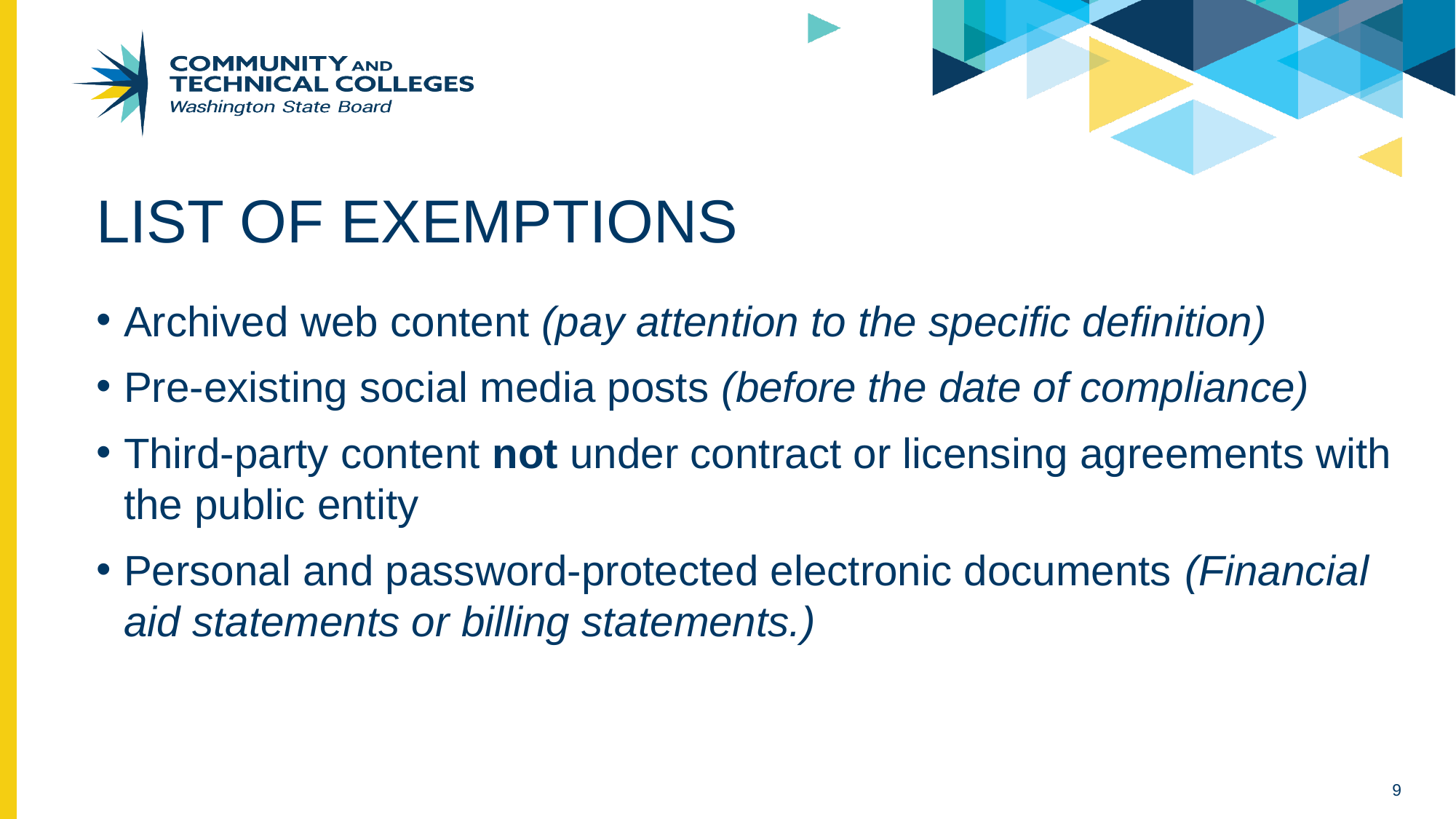

# List of exemptions
Archived web content (pay attention to the specific definition)
Pre-existing social media posts (before the date of compliance)
Third-party content not under contract or licensing agreements with the public entity
Personal and password-protected electronic documents (Financial aid statements or billing statements.)

9